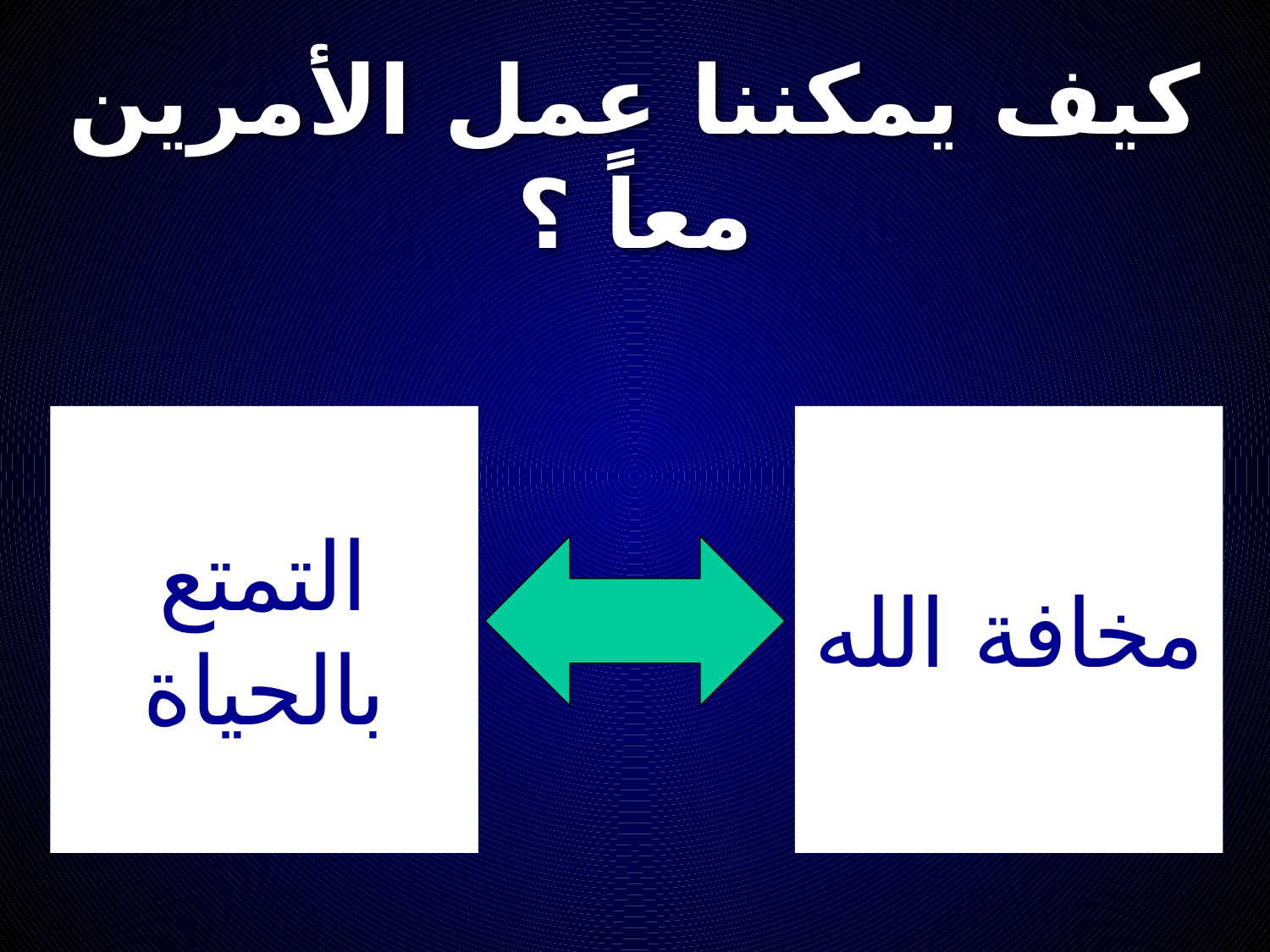

# كيف يمكننا عمل الأمرين معاً ؟
التمتع بالحياة
مخافة الله